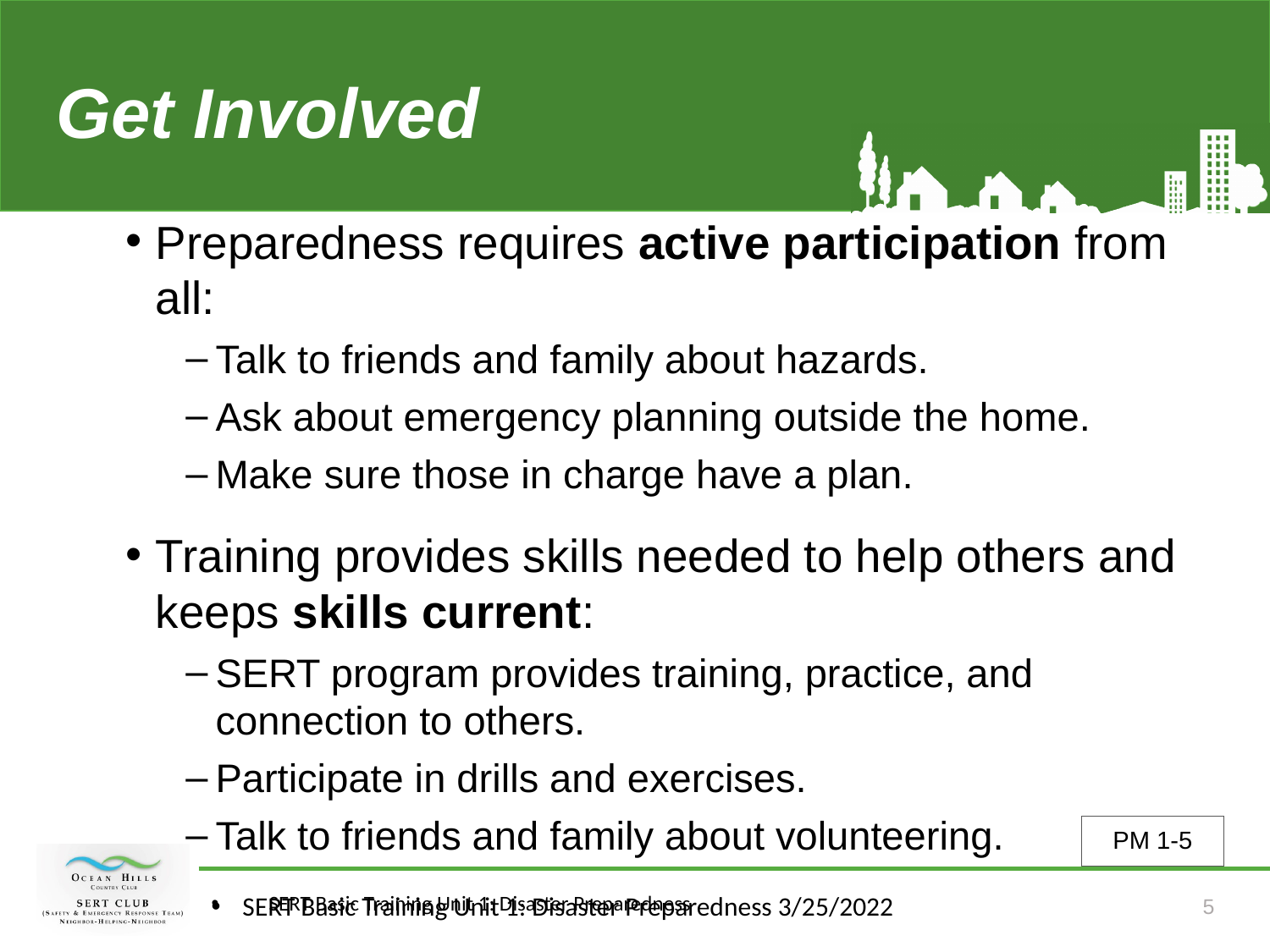

# Get Involved
Preparedness requires active participation from all:
Talk to friends and family about hazards.
Ask about emergency planning outside the home.
Make sure those in charge have a plan.
Training provides skills needed to help others and keeps skills current:
SERT program provides training, practice, and connection to others.
Participate in drills and exercises.
Talk to friends and family about volunteering.

PM 1-5
SERT Basic Training Unit 1: Disaster Preparedness 3/25/2022
SERT Basic Training Unit 1: Disaster Preparedness
5